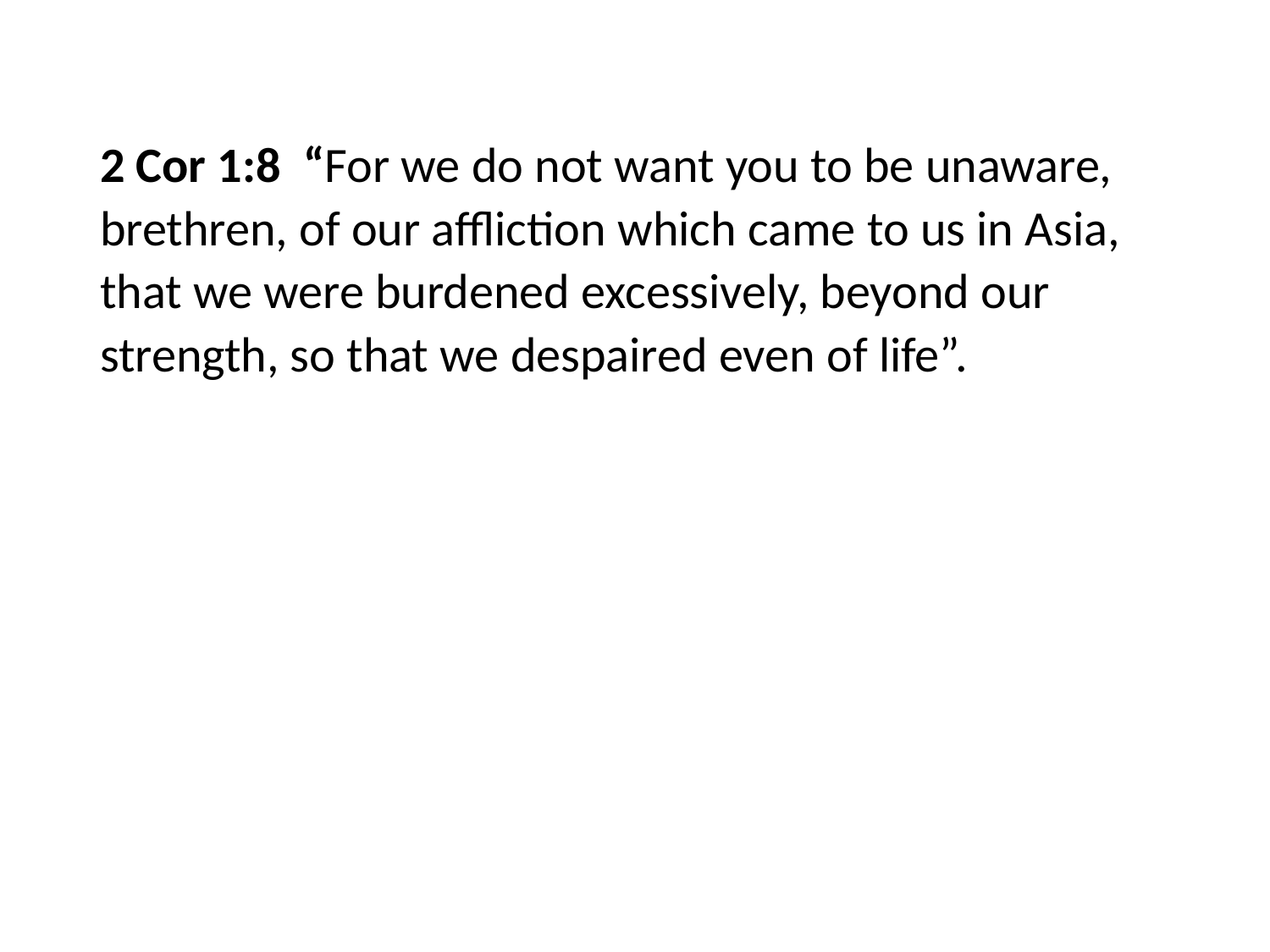

#

2 Cor 1:8  “For we do not want you to be unaware, brethren, of our affliction which came to us in Asia, that we were burdened excessively, beyond our strength, so that we despaired even of life”.